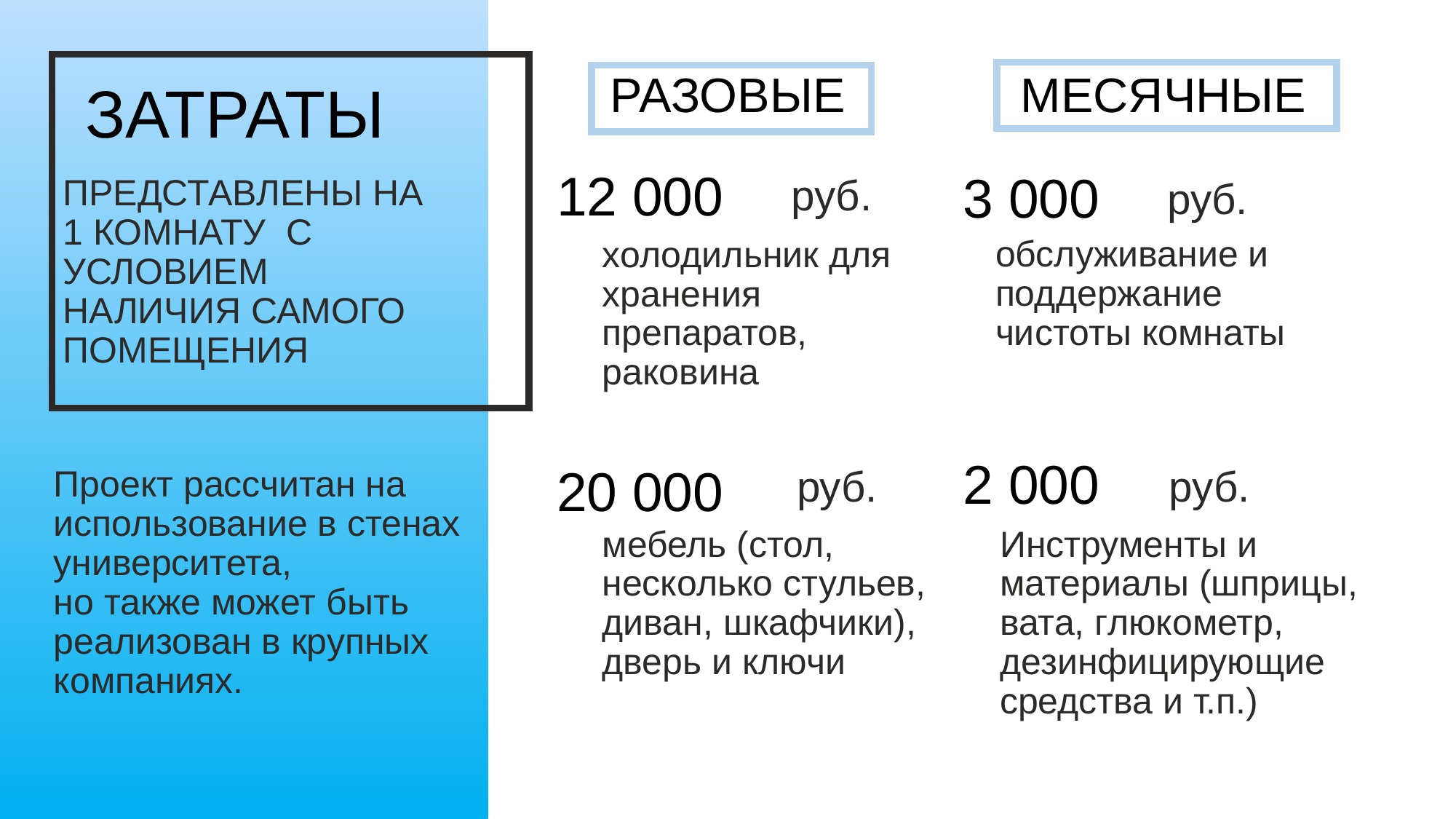

РАЗОВЫЕ
МЕСЯЧНЫЕ
ЗАТРАТЫ
 12 000
 3 000
 руб.
ПРЕДСТАВЛЕНЫ НА 1 КОМНАТУ  С УСЛОВИЕМ НАЛИЧИЯ САМОГО ПОМЕЩЕНИЯ
 руб.
обслуживание и поддержание чистоты комнаты
холодильник для хранения препаратов, раковина
 2 000
 20 000
Проект рассчитан на использование в стенах университета,
но также может быть реализован в крупных компаниях.
 руб.
 руб.
мебель (стол, несколько стульев, диван, шкафчики), дверь и ключи
Инструменты и материалы (шприцы, вата, глюкометр, дезинфицирующие средства и т.п.)